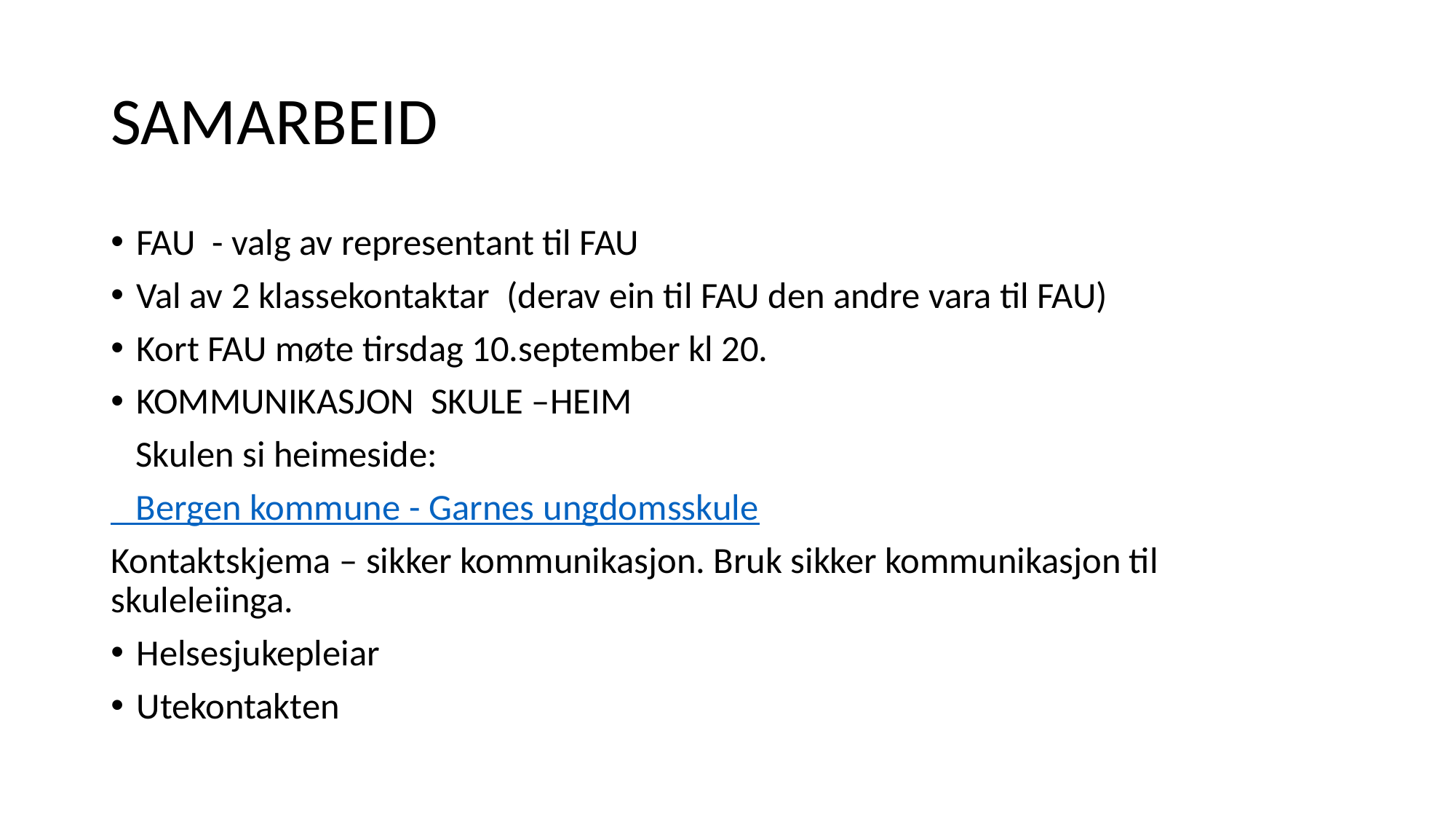

# SAMARBEID
FAU  - valg av representant til FAU
Val av 2 klassekontaktar  (derav ein til FAU den andre vara til FAU)
Kort FAU møte tirsdag 10.september kl 20.
KOMMUNIKASJON  SKULE –HEIM
   Skulen si heimeside:
   Bergen kommune - Garnes ungdomsskule
Kontaktskjema – sikker kommunikasjon. Bruk sikker kommunikasjon til skuleleiinga.
Helsesjukepleiar
Utekontakten